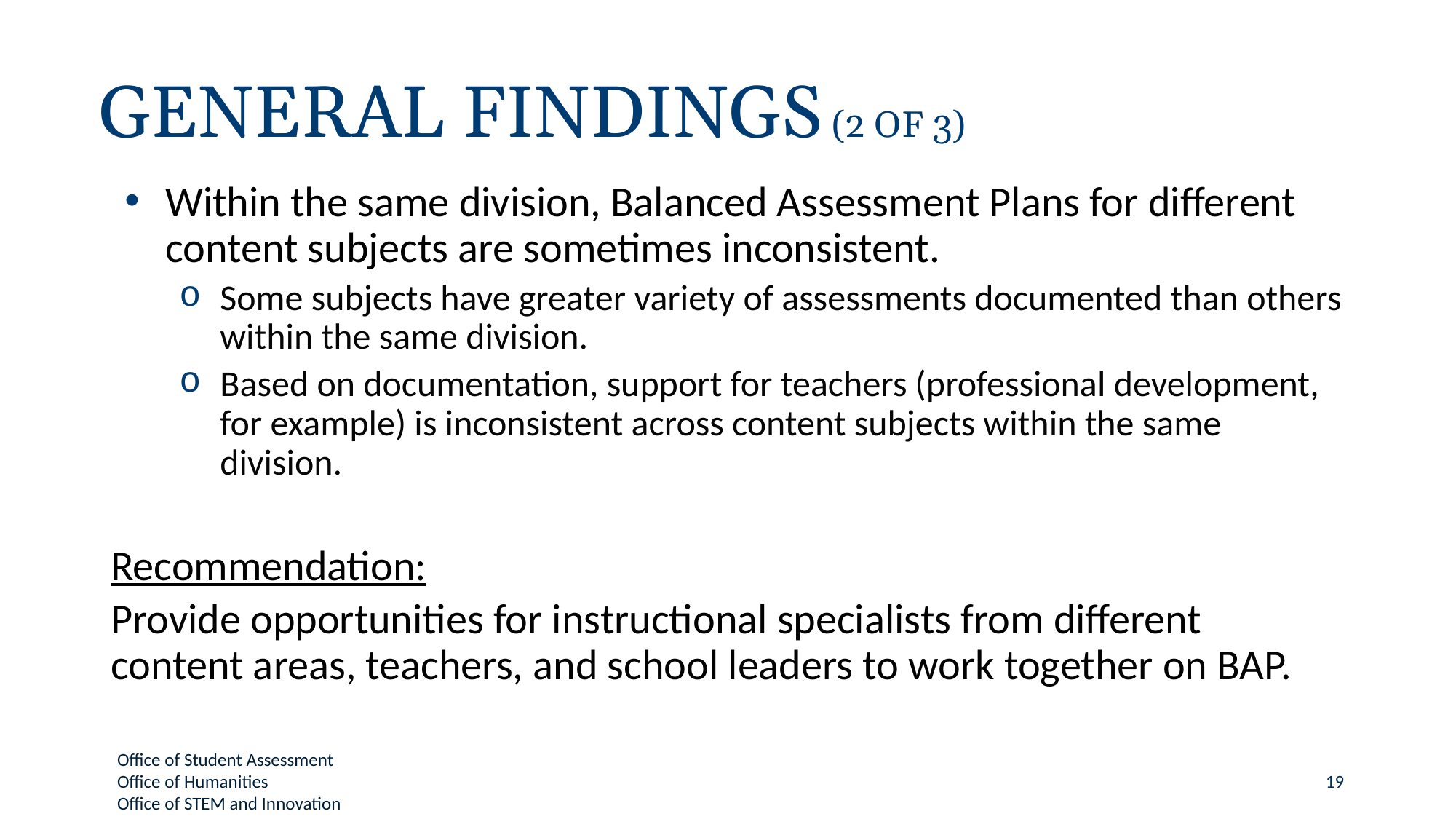

# General Findings (2 of 3)
Within the same division, Balanced Assessment Plans for different content subjects are sometimes inconsistent.
Some subjects have greater variety of assessments documented than others within the same division.
Based on documentation, support for teachers (professional development, for example) is inconsistent across content subjects within the same division.

Recommendation:
Provide opportunities for instructional specialists from different content areas, teachers, and school leaders to work together on BAP.

19